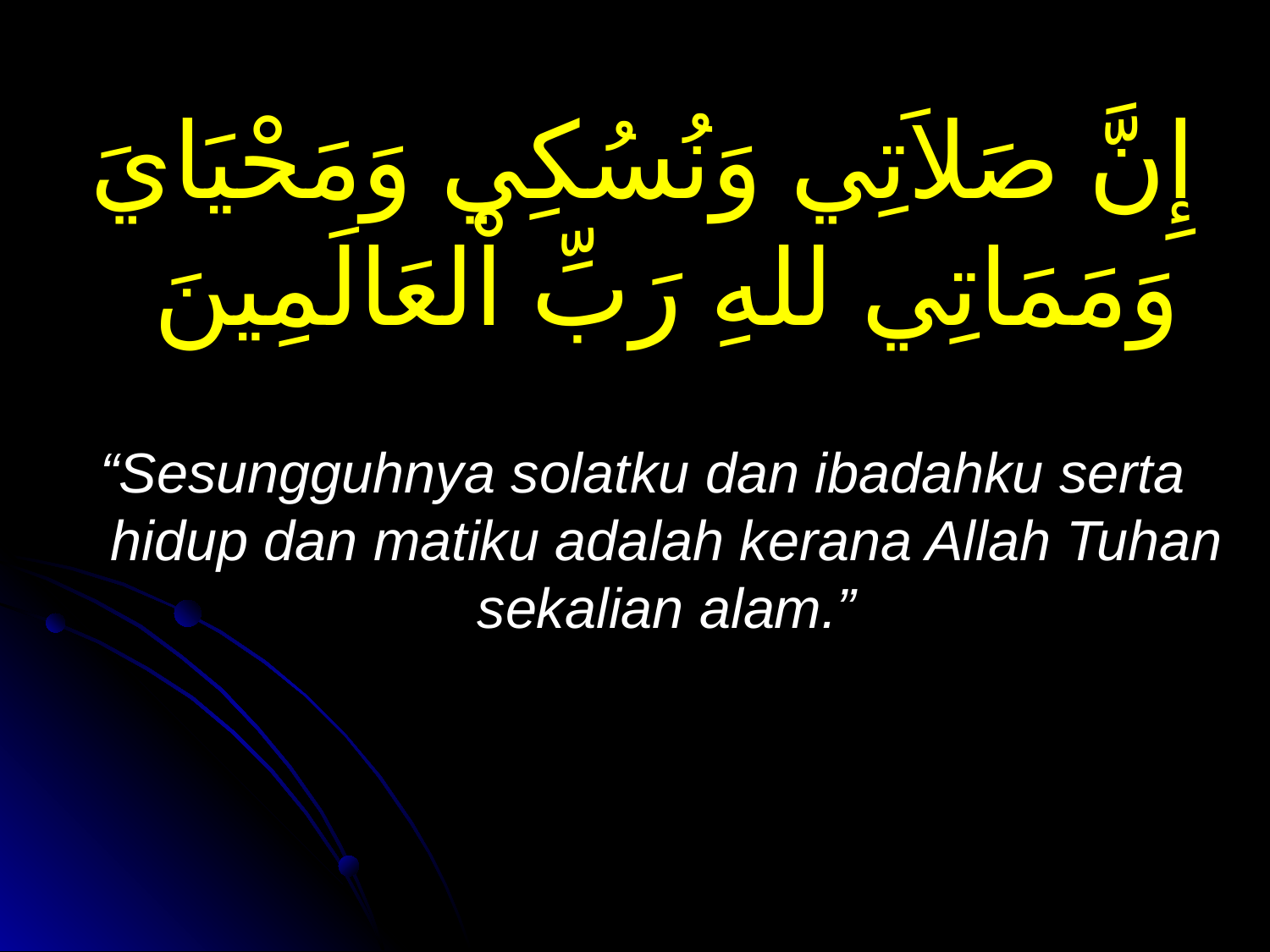

إِنَّ صَلاَتِي وَنُسُكِي وَمَحْيَايَ وَمَمَاتِي للهِ رَبِّ اْلعَالَمِينَ

“Sesungguhnya solatku dan ibadahku serta hidup dan matiku adalah kerana Allah Tuhan sekalian alam.”